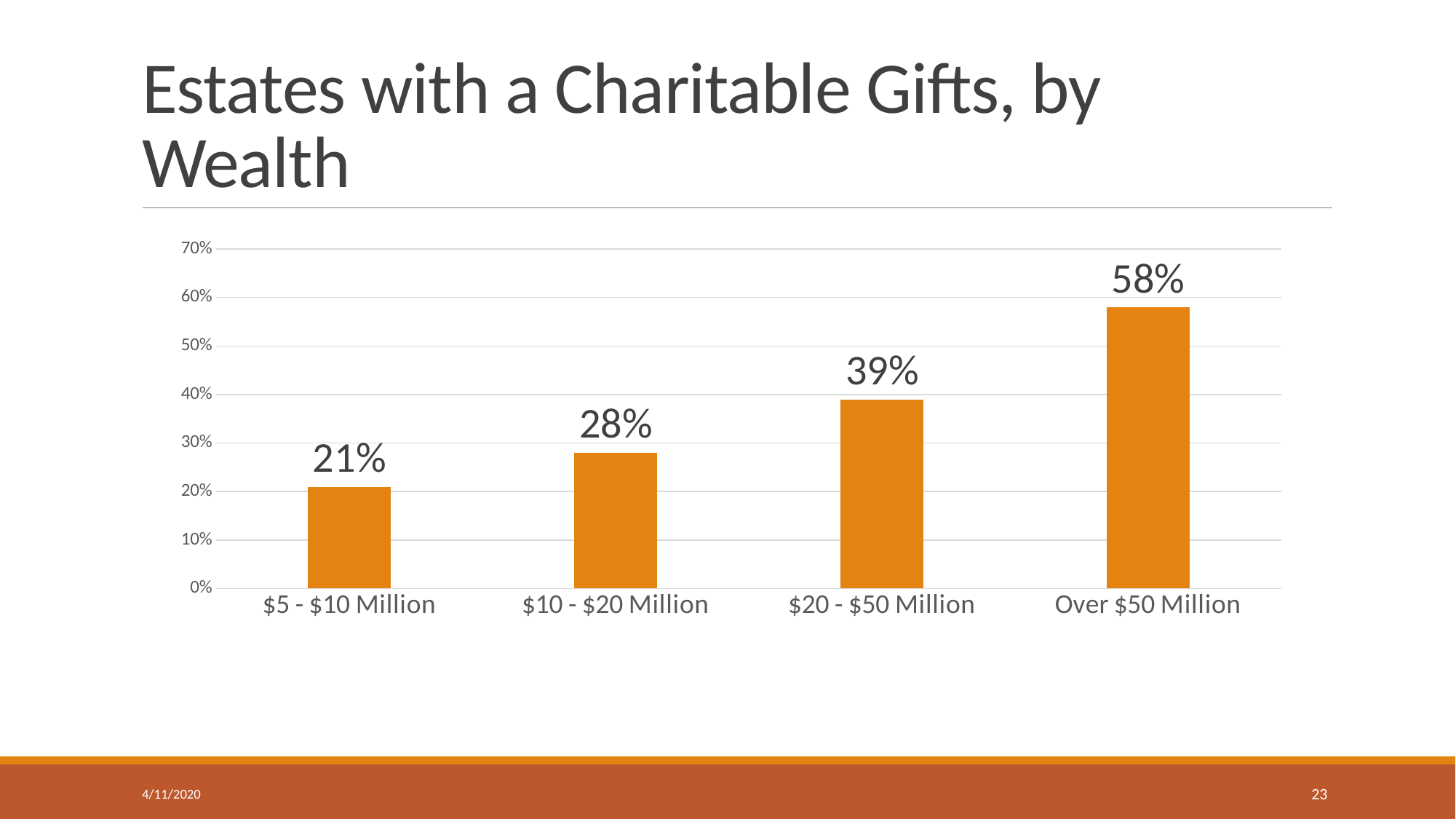

# Estates with a Charitable Gifts, by Wealth

### Chart

| Category | Series 3 |
|---|---|
| $5 - $10 Million | 0.21 |
| $10 - $20 Million | 0.28 |
| $20 - $50 Million | 0.39 |
| Over $50 Million | 0.58 |
4/11/2020
23